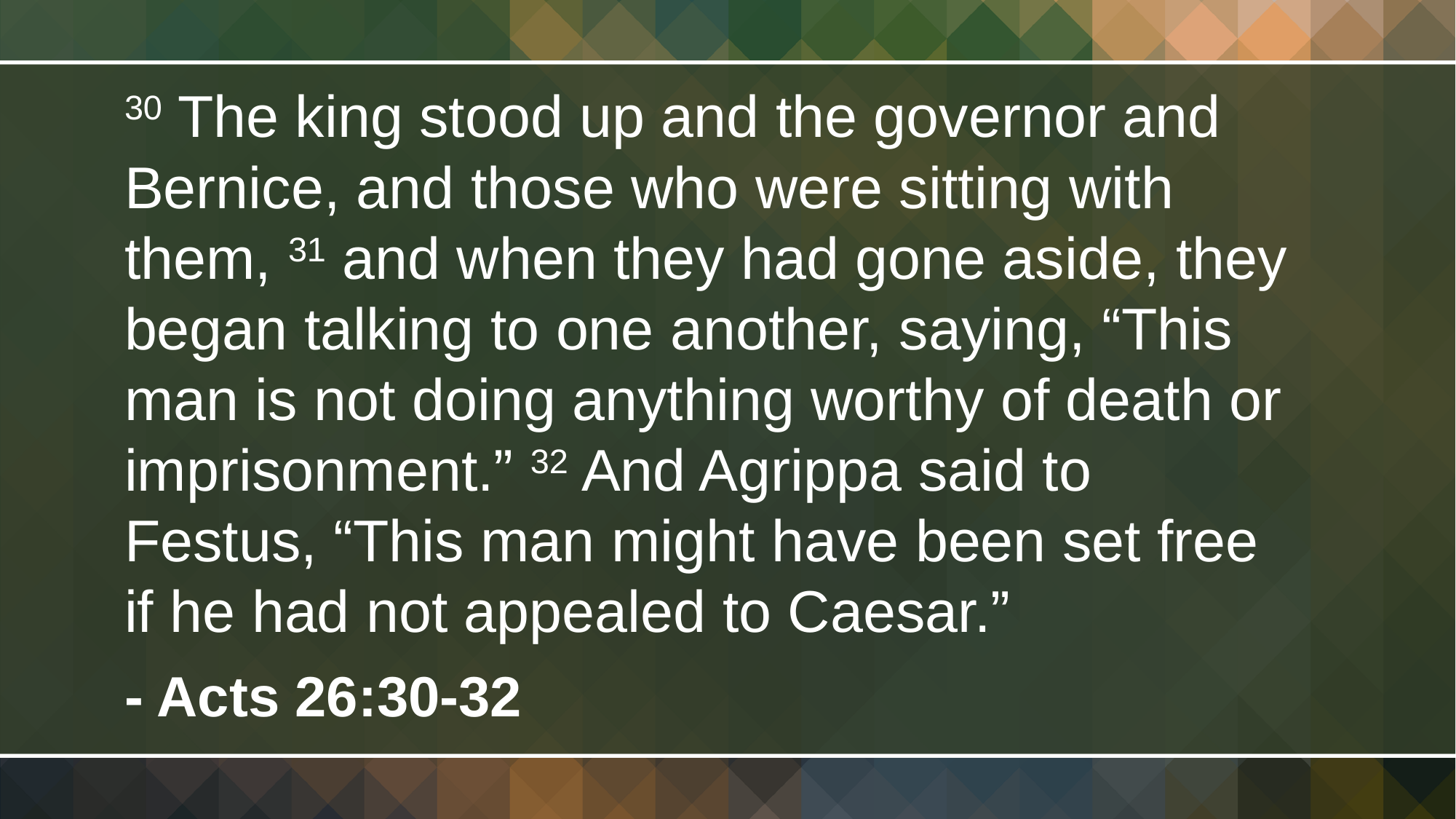

30 The king stood up and the governor and Bernice, and those who were sitting with them, 31 and when they had gone aside, they began talking to one another, saying, “This man is not doing anything worthy of death or imprisonment.” 32 And Agrippa said to Festus, “This man might have been set free if he had not appealed to Caesar.”
- Acts 26:30-32